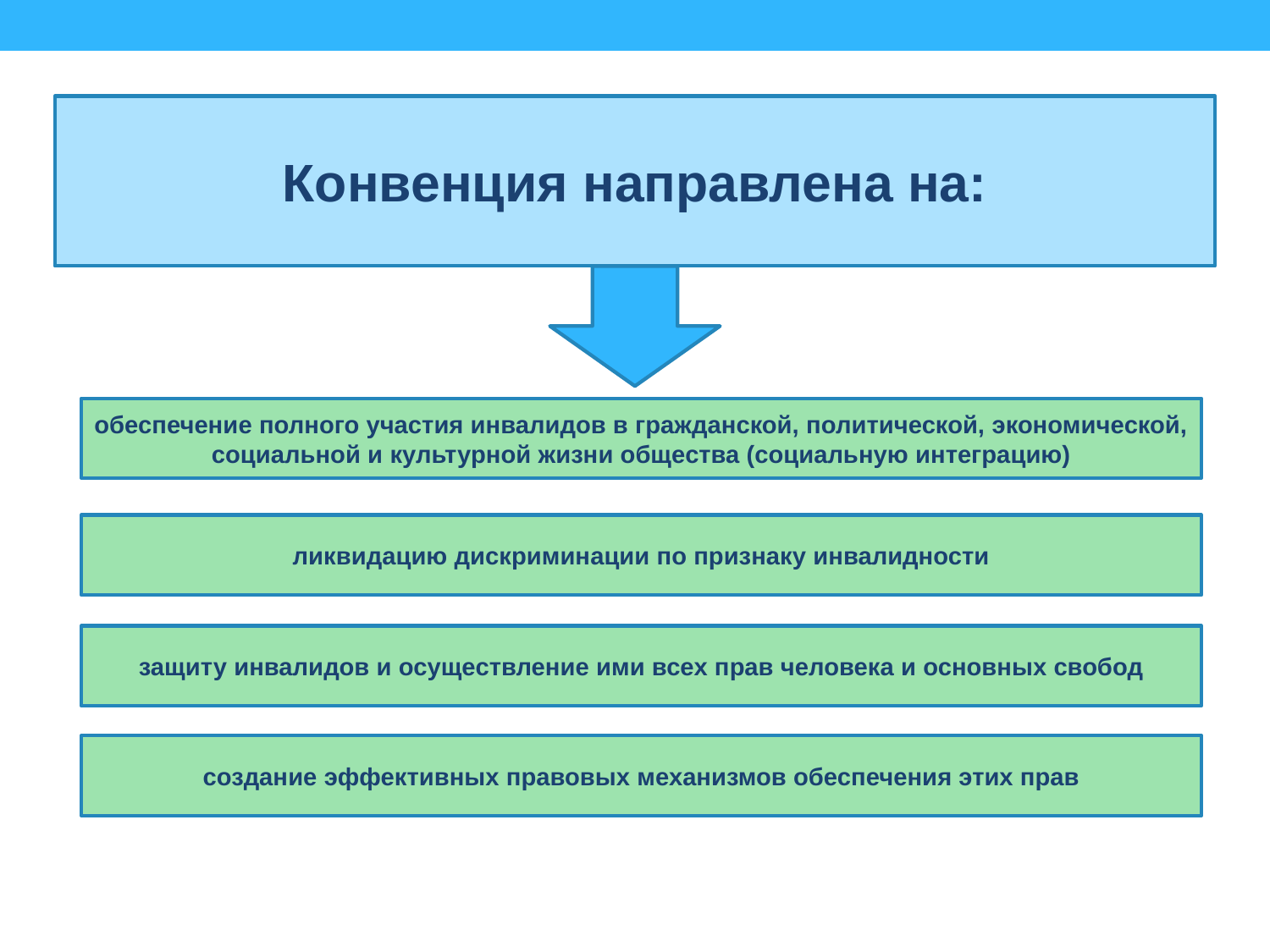

Конвенция направлена на:

обеспечение полного участия инвалидов в гражданской, политической, экономической, социальной и культурной жизни общества (социальную интеграцию)
ликвидацию дискриминации по признаку инвалидности
защиту инвалидов и осуществление ими всех прав человека и основных свобод
создание эффективных правовых механизмов обеспечения этих прав